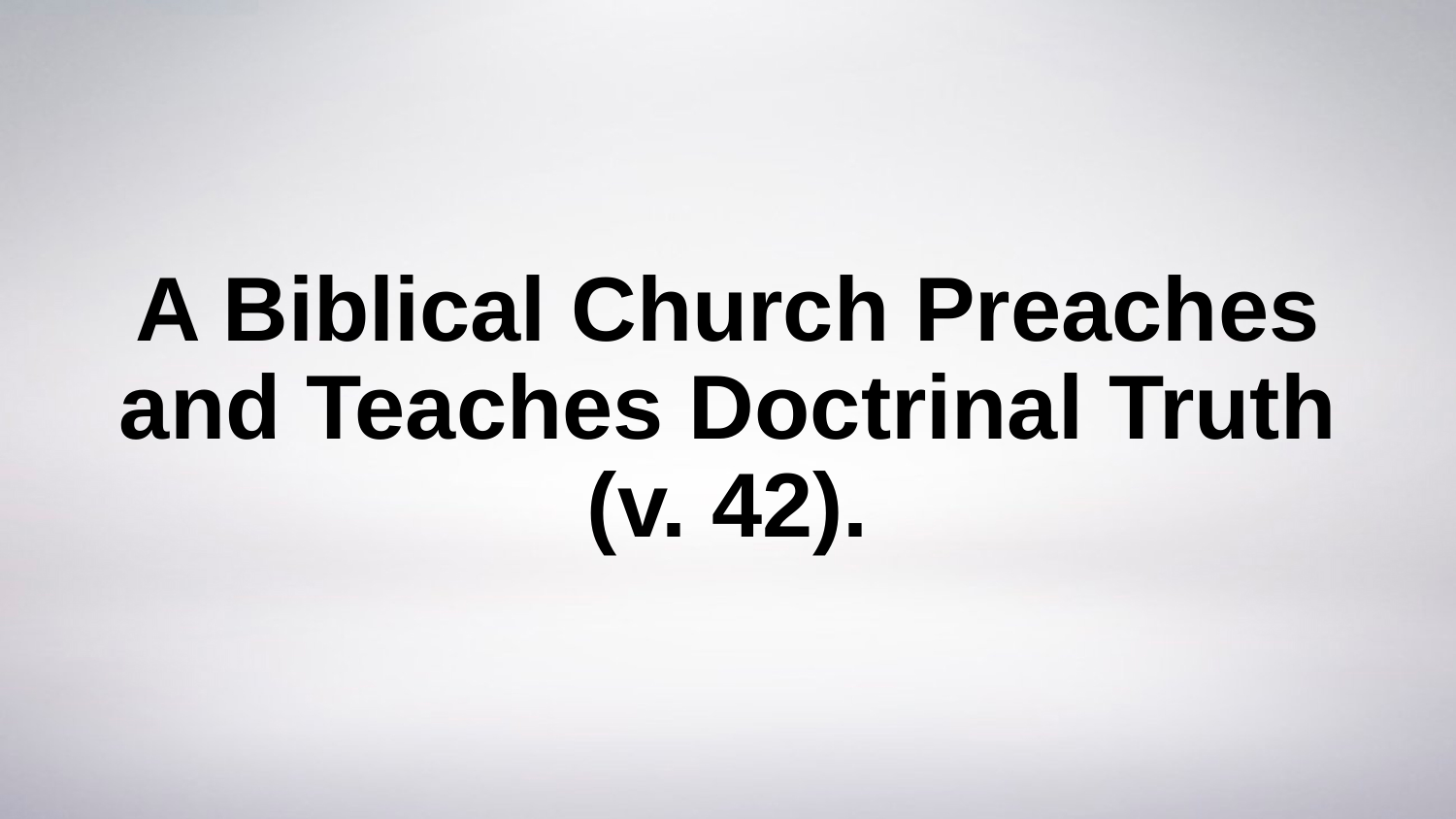

# A Biblical Church Preaches and Teaches Doctrinal Truth (v. 42).